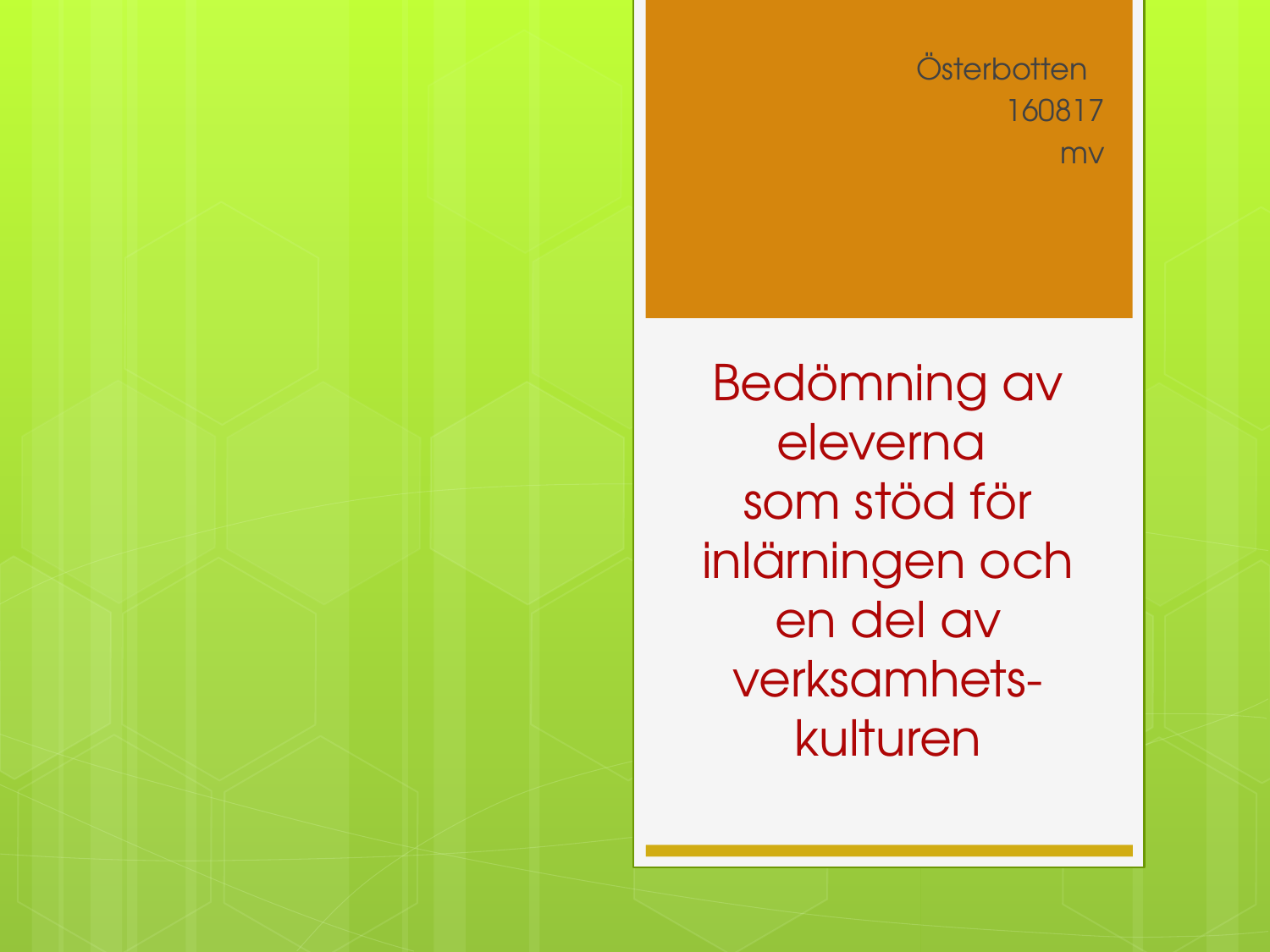

Österbotten
160817
mv
# Bedömning av eleverna som stöd för inlärningen och en del av verksamhets-kulturen